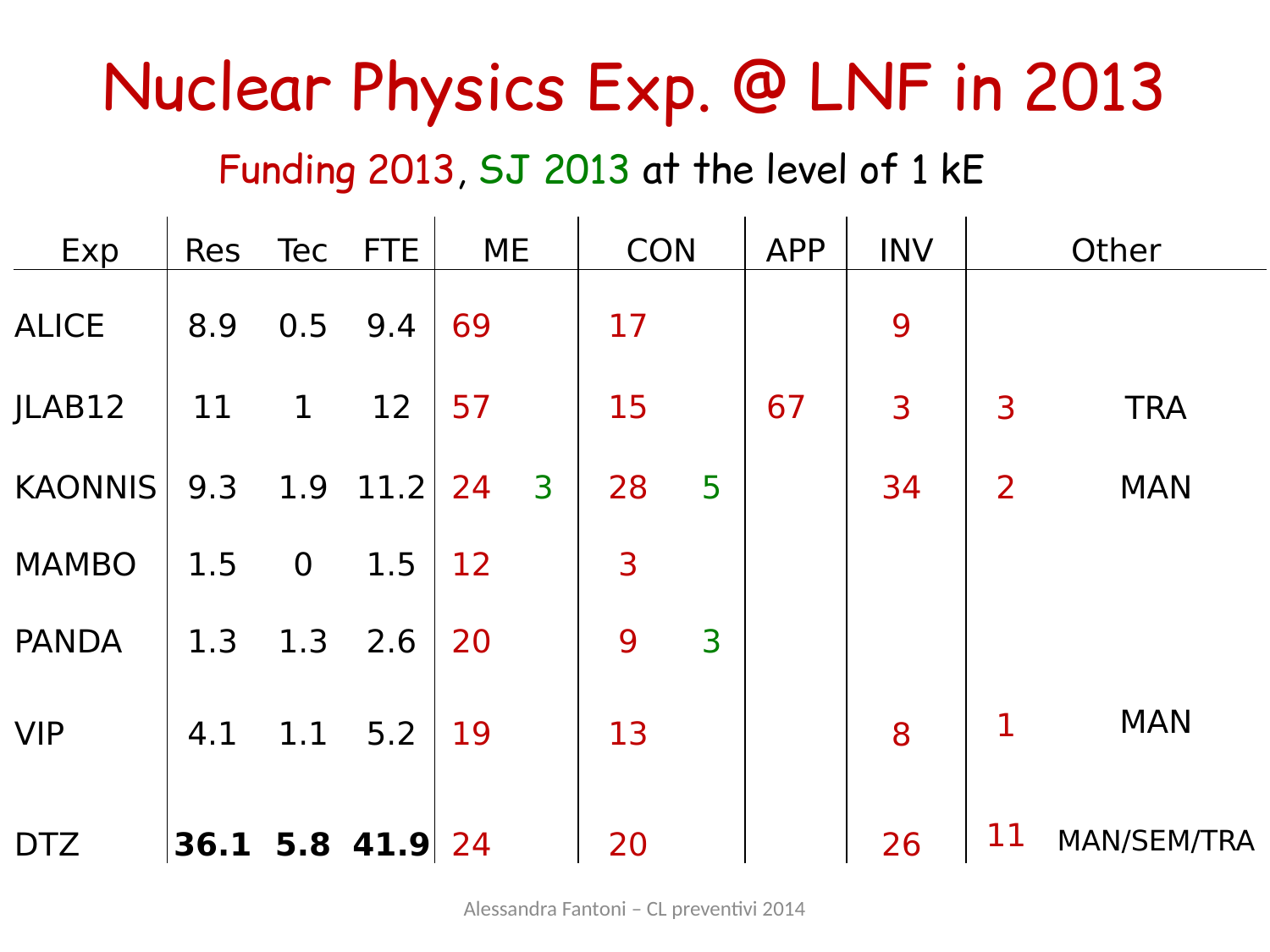

# Nuclear Physics Exp. @ LNF in 2013
Funding 2013, SJ 2013 at the level of 1 kE
| Exp | Res | Tec | FTE | ME |  | CON |  | APP |  | INV |  | Other |  |
| --- | --- | --- | --- | --- | --- | --- | --- | --- | --- | --- | --- | --- | --- |
| ALICE | 8.9 | 0.5 | 9.4 | 69 |  | 17 |  |  |  | 9 |  |  |  |
| JLAB12 | 11 | 1 | 12 | 57 |  | 15 |  | 67 |  | 3 |  | 3 | TRA |
| KAONNIS | 9.3 | 1.9 | 11.2 | 24 | 3 | 28 | 5 |  |  | 34 |  | 2 | MAN |
| MAMBO | 1.5 | 0 | 1.5 | 12 |  | 3 |  |  |  |  |  |  |  |
| PANDA | 1.3 | 1.3 | 2.6 | 20 |  | 9 | 3 |  |  |  |  |  |  |
| VIP DTZ | 4.1 36.1 | 1.1 5.8 | 5.2 41.9 | 19 24 |  | 13 20 |  |  |  | 8 26 |  | 1 11 | MAN MAN/SEM/TRA |
Alessandra Fantoni – CL preventivi 2014